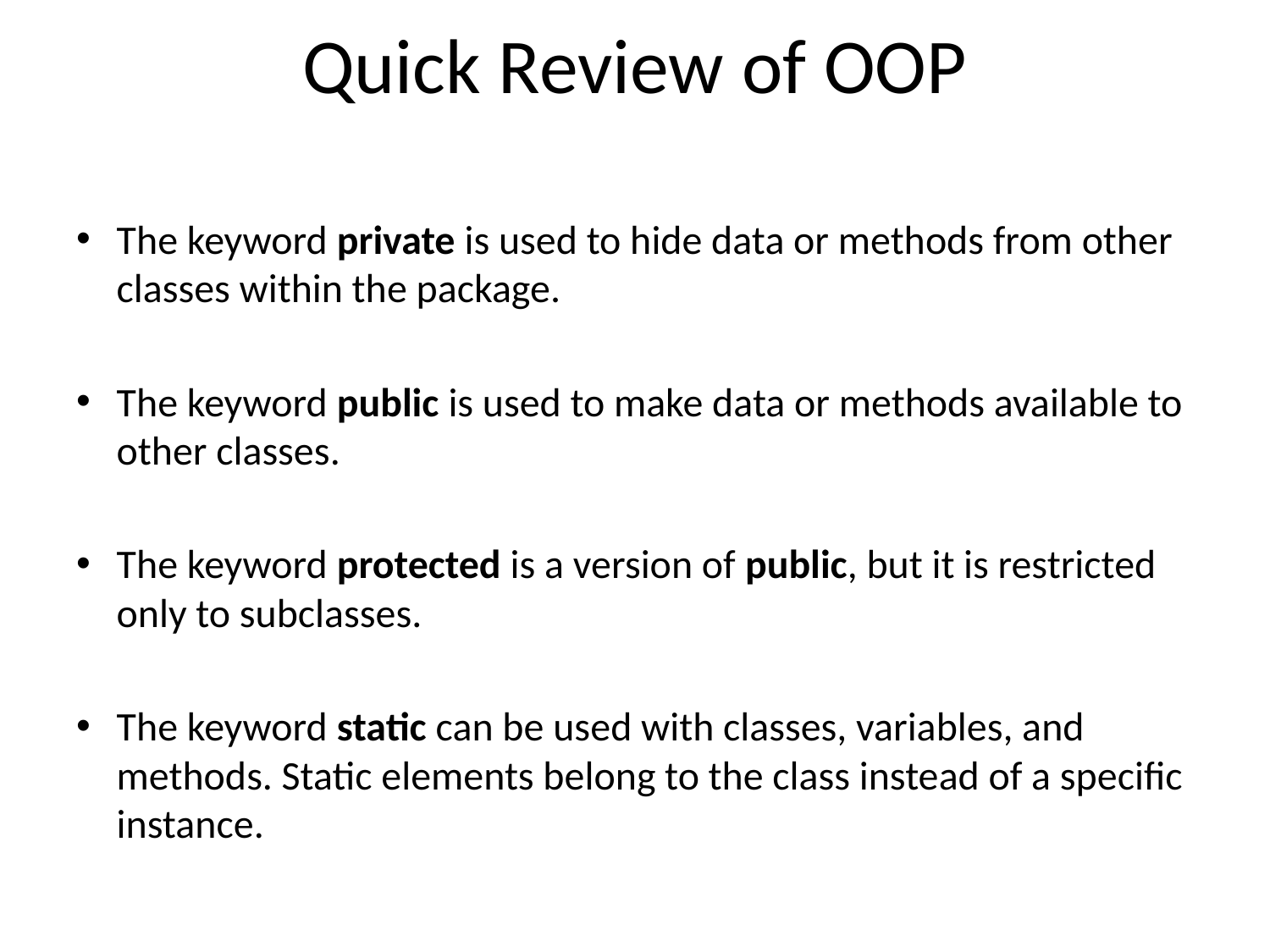

# Quick Review of OOP

The keyword private is used to hide data or methods from other classes within the package.

The keyword public is used to make data or methods available to other classes.

The keyword protected is a version of public, but it is restricted only to subclasses.

The keyword static can be used with classes, variables, and methods. Static elements belong to the class instead of a specific instance.